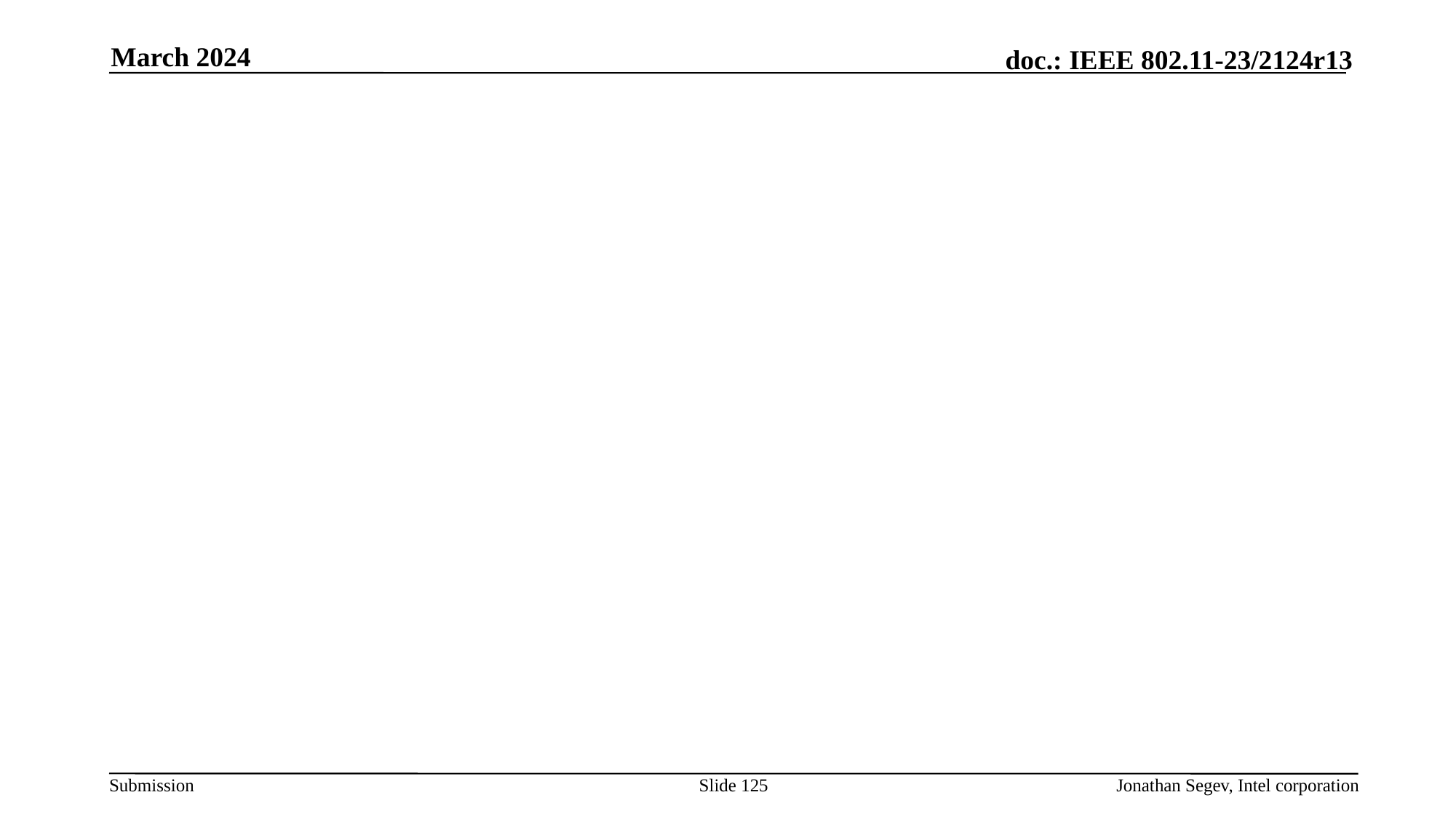

March 2024
#

Slide 125
Jonathan Segev, Intel corporation